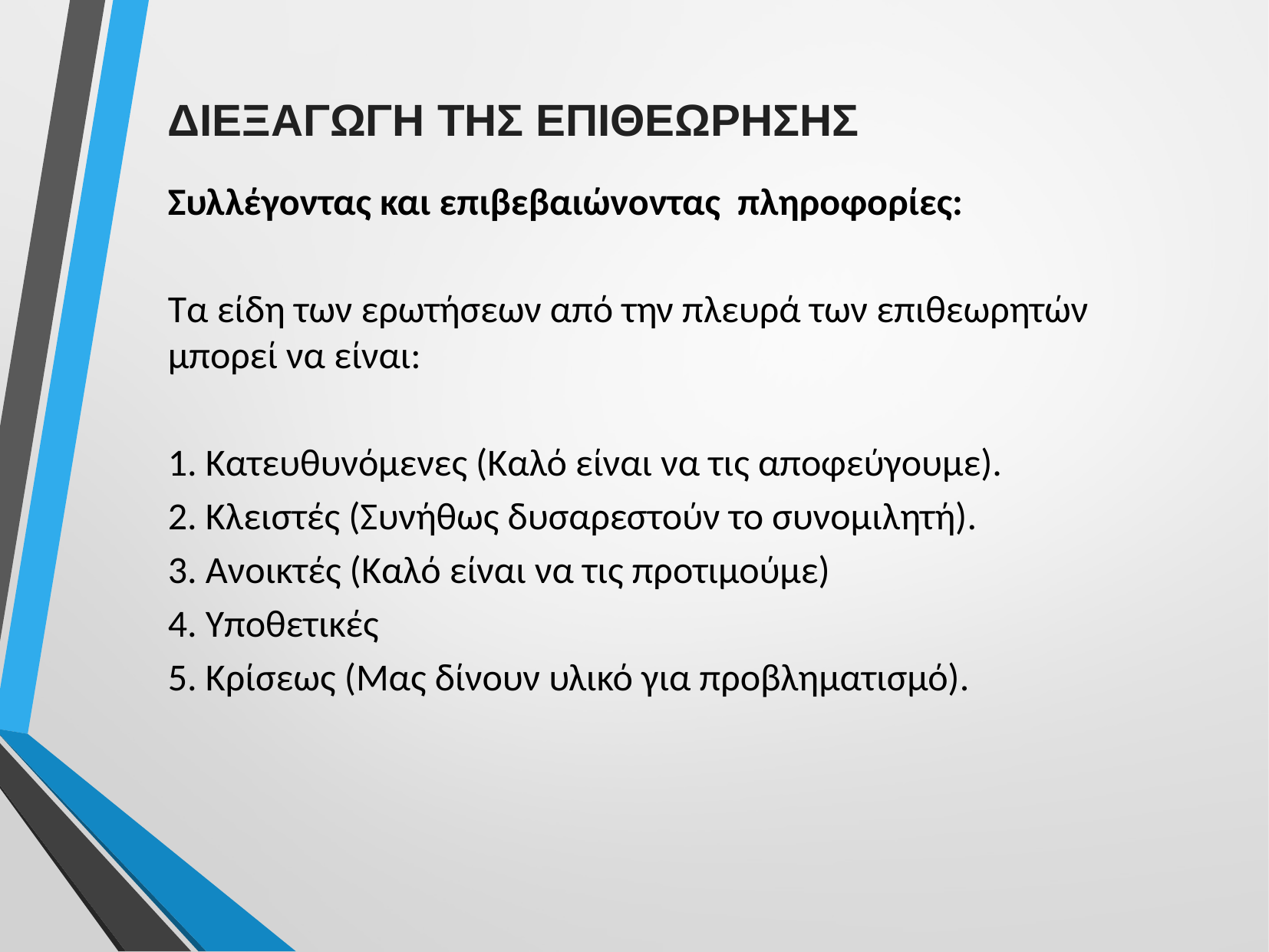

ΔΙΕΞΑΓΩΓΗ ΤΗΣ ΕΠΙΘΕΩΡΗΣΗΣ
Συλλέγοντας και επιβεβαιώνοντας  πληροφορίες:

Τα είδη των ερωτήσεων από την πλευρά των επιθεωρητών μπορεί να είναι:

1. Κατευθυνόμενες (Καλό είναι να τις αποφεύγουμε).
2. Κλειστές (Συνήθως δυσαρεστούν το συνομιλητή).
3. Ανοικτές (Καλό είναι να τις προτιμούμε)
4. Υποθετικές
5. Κρίσεως (Μας δίνουν υλικό για προβληματισμό).